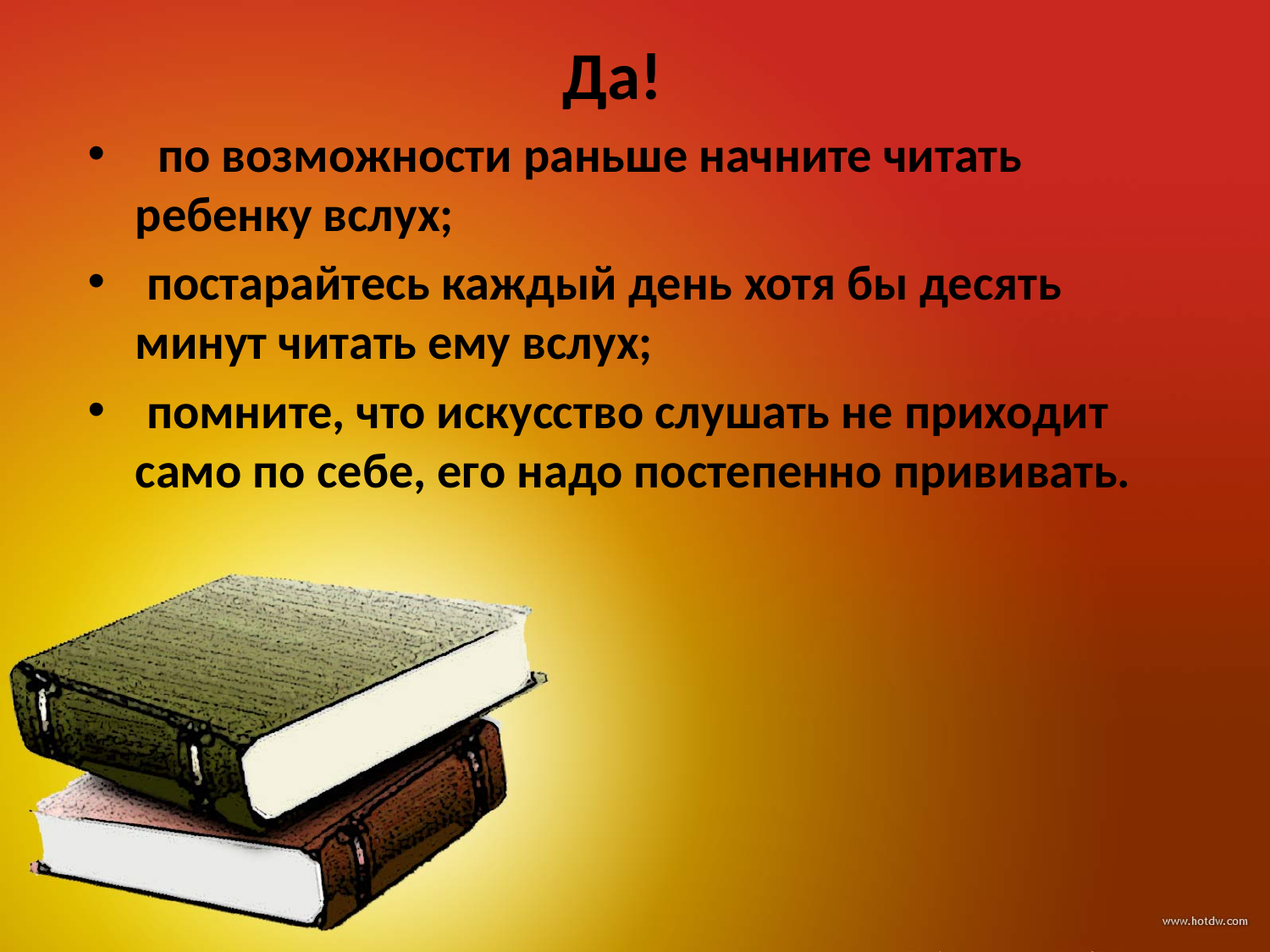

Да!
  по возможности раньше начните читать ребенку вслух;
 постарайтесь каждый день хотя бы десять минут читать ему вслух;
 помните, что искусство слушать не приходит само по себе, его надо постепенно прививать.